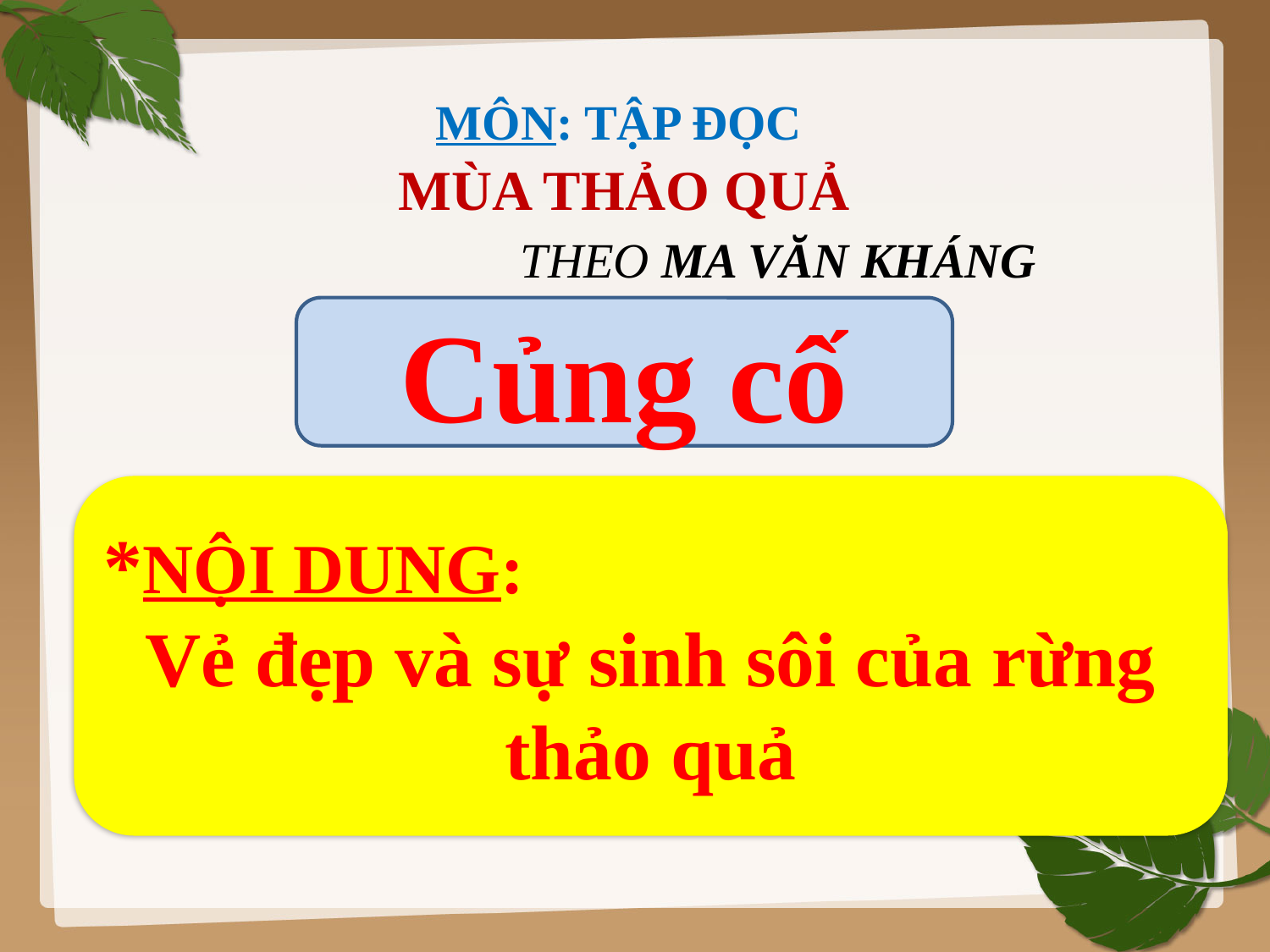

MÔN: TẬP ĐỌC

MÙA THẢO QUẢ
THEO MA VĂN KHÁNG
Củng cố
*NỘI DUNG:
Vẻ đẹp và sự sinh sôi của rừng thảo quả